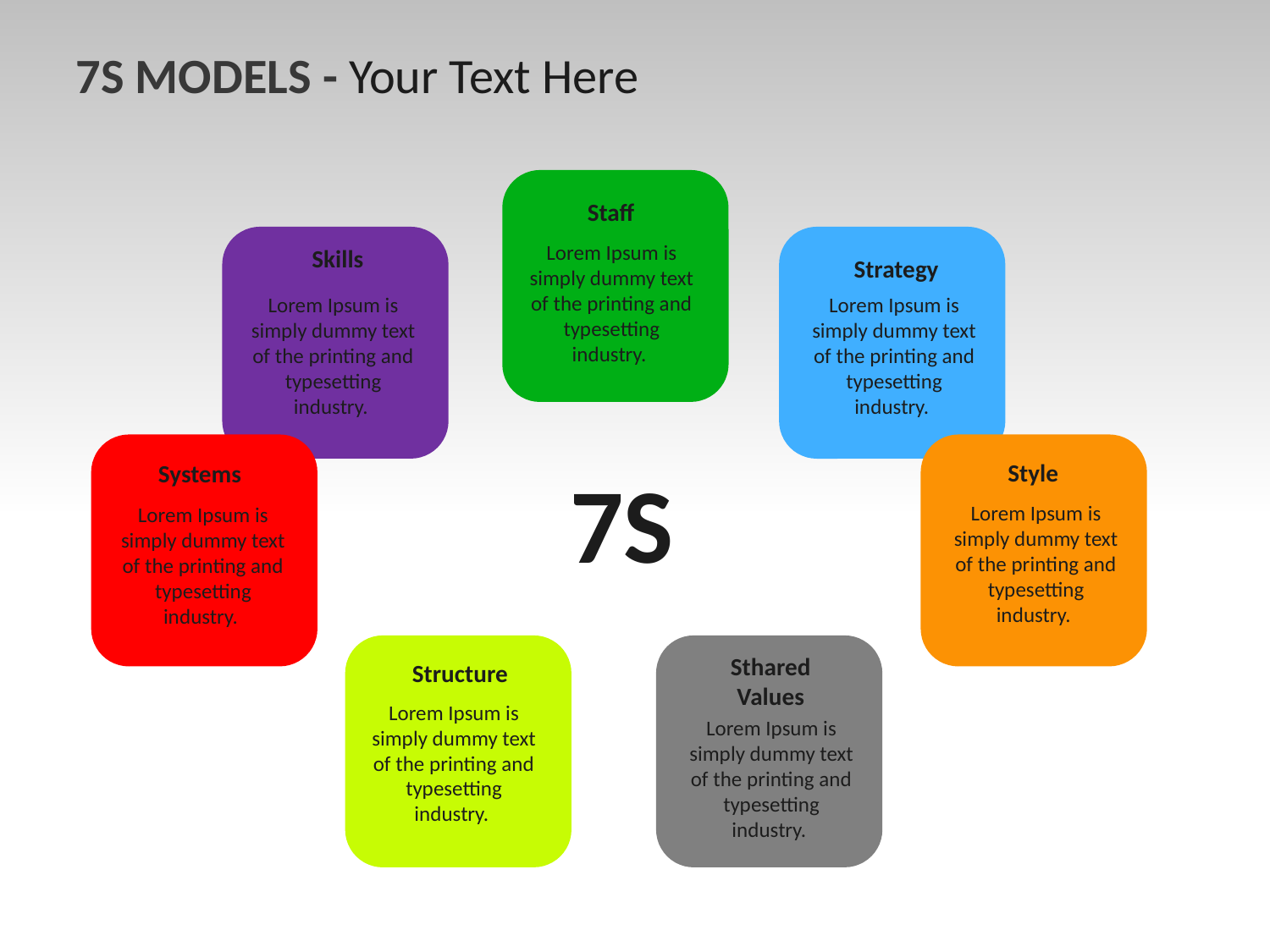

7S MODELS - Your Text Here

Staff

Lorem Ipsum is simply dummy text of the printing and typesetting industry.
Skills
Strategy
Lorem Ipsum is simply dummy text of the printing and typesetting industry.
Lorem Ipsum is simply dummy text of the printing and typesetting industry.

Style
7S
Systems
Lorem Ipsum is simply dummy text of the printing and typesetting industry.
Lorem Ipsum is simply dummy text of the printing and typesetting industry.

Sthared Values
Structure
Lorem Ipsum is simply dummy text of the printing and typesetting industry.
Lorem Ipsum is simply dummy text of the printing and typesetting industry.